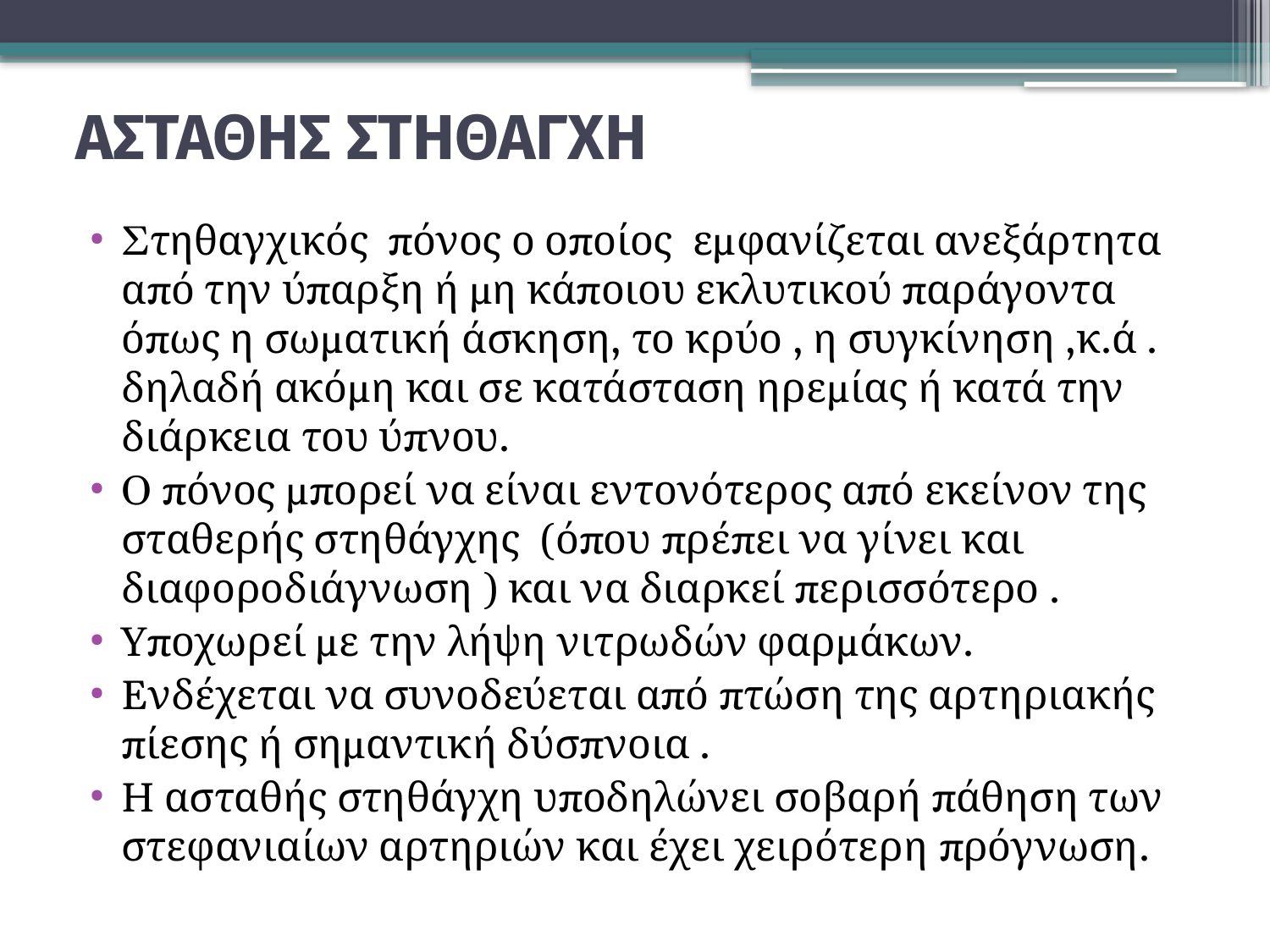

# ΑΣΤΑΘΗΣ ΣΤΗΘΑΓΧΗ
Στηθαγχικός  πόνος ο οποίος  εμφανίζεται ανεξάρτητα από την ύπαρξη ή μη κάποιου εκλυτικού παράγοντα όπως η σωματική άσκηση, το κρύο , η συγκίνηση ,κ.ά . δηλαδή ακόμη και σε κατάσταση ηρεμίας ή κατά την διάρκεια του ύπνου.
Ο πόνος μπορεί να είναι εντονότερος από εκείνον της σταθερής στηθάγχης  (όπου πρέπει να γίνει και διαφοροδιάγνωση ) και να διαρκεί περισσότερο .
Υποχωρεί με την λήψη νιτρωδών φαρμάκων.
Ενδέχεται να συνοδεύεται από πτώση της αρτηριακής πίεσης ή σημαντική δύσπνοια .
Η ασταθής στηθάγχη υποδηλώνει σοβαρή πάθηση των στεφανιαίων αρτηριών και έχει χειρότερη πρόγνωση.